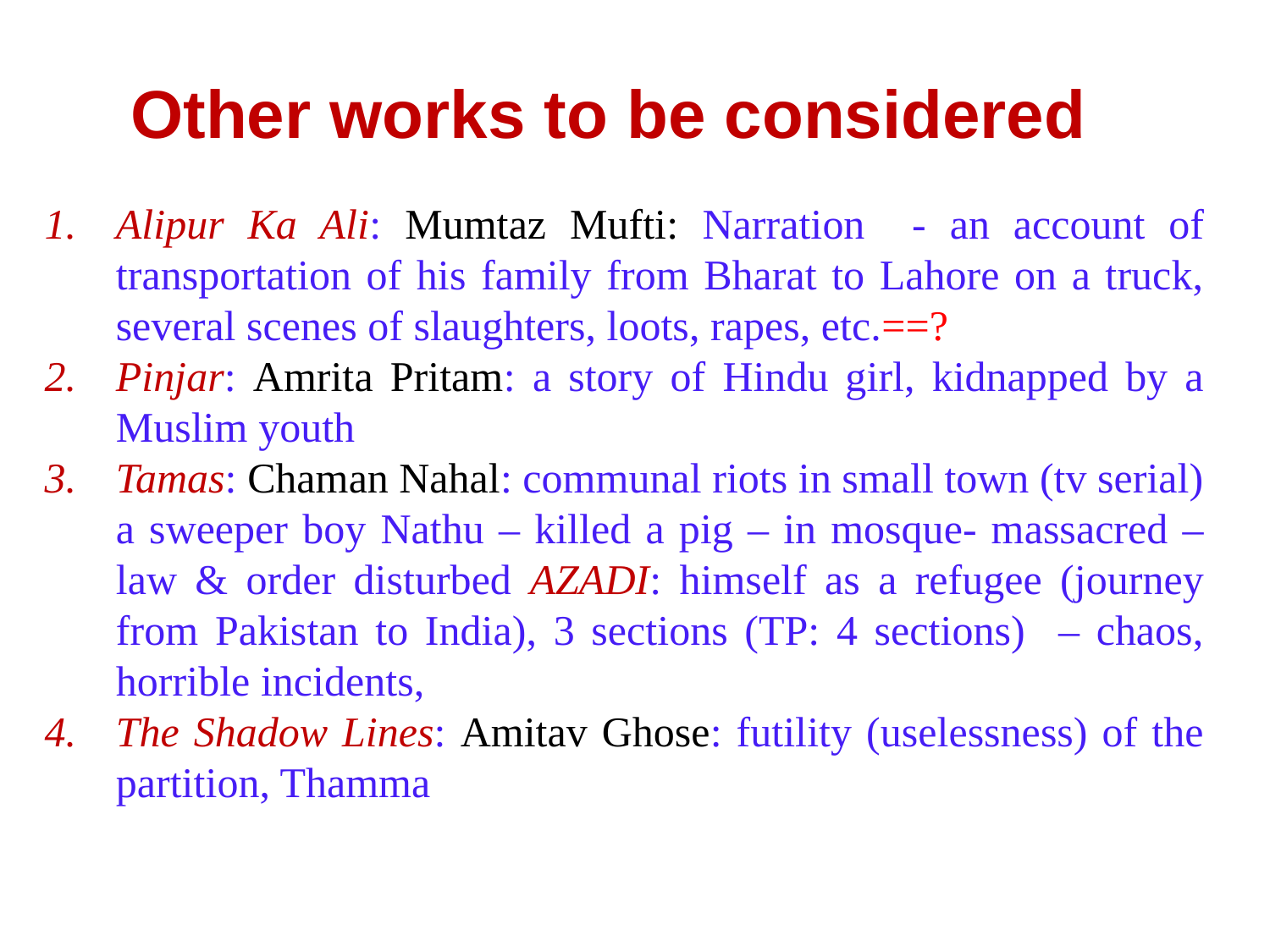

# Other works to be considered

Alipur Ka Ali: Mumtaz Mufti: Narration  - an account of transportation of his family from Bharat to Lahore on a truck, several scenes of slaughters, loots, rapes, etc.==?
Pinjar: Amrita Pritam: a story of Hindu girl, kidnapped by a Muslim youth
Tamas: Chaman Nahal: communal riots in small town (tv serial) a sweeper boy Nathu – killed a pig – in mosque- massacred – law & order disturbed AZADI: himself as a refugee (journey from Pakistan to India), 3 sections (TP: 4 sections)  – chaos, horrible incidents,
The Shadow Lines: Amitav Ghose: futility (uselessness) of the partition, Thamma